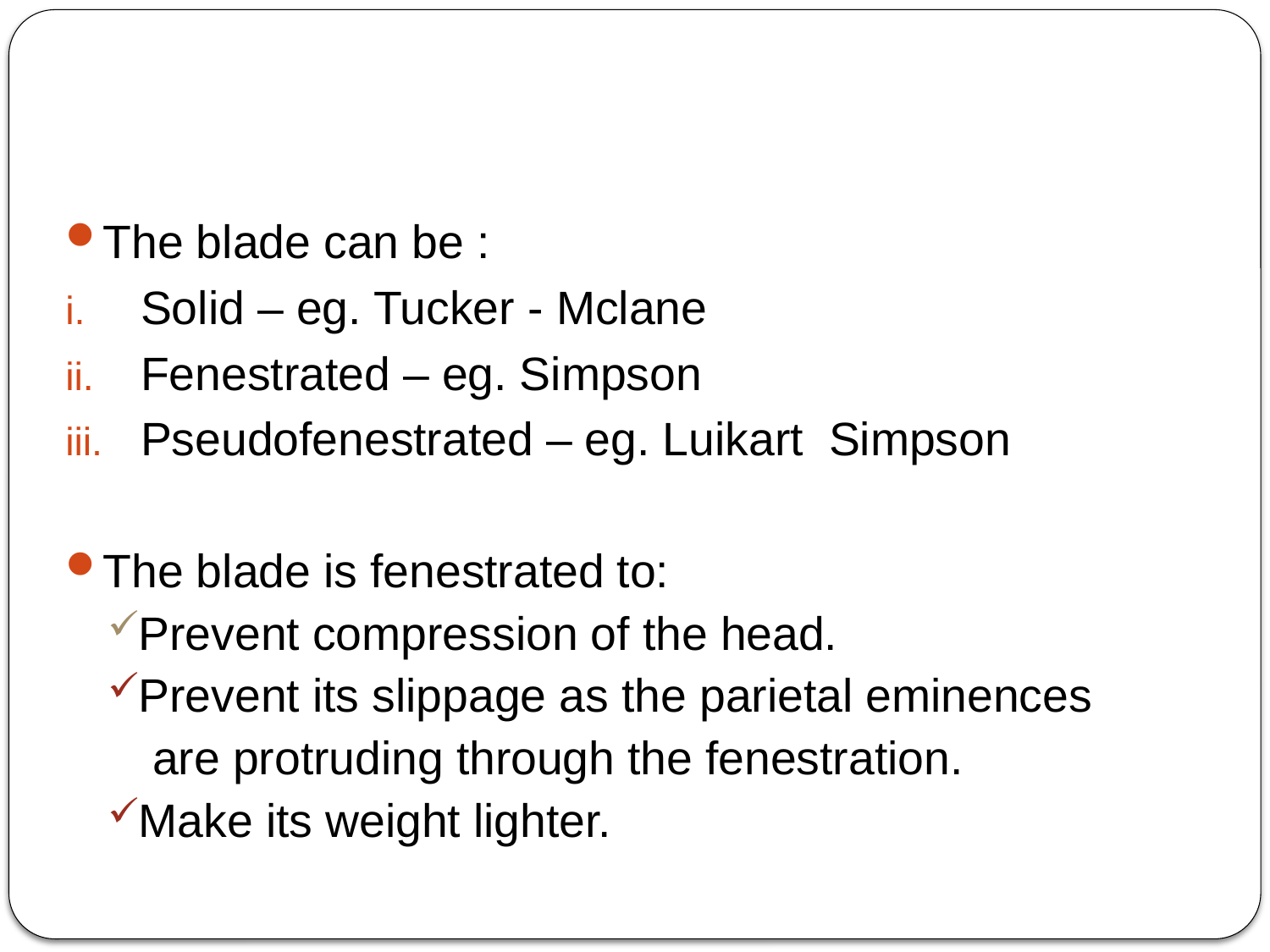

The blade can be :
Solid – eg. Tucker - Mclane
Fenestrated – eg. Simpson
Pseudofenestrated – eg. Luikart  Simpson

The blade is fenestrated to:
Prevent compression of the head.
Prevent its slippage as the parietal eminences
   are protruding through the fenestration.
Make its weight lighter.
#